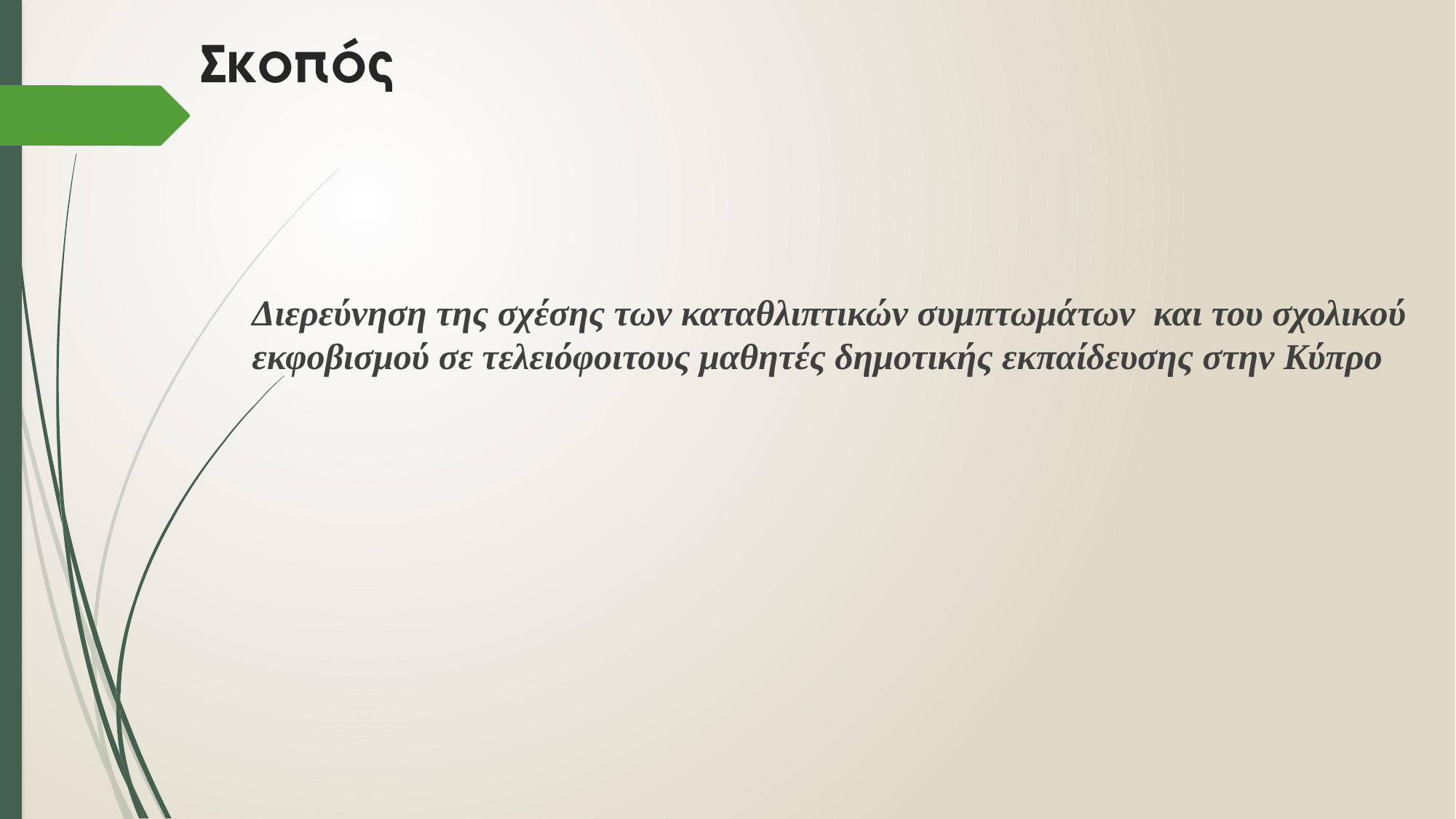

# Σκοπός
Διερεύνηση της σχέσης των καταθλιπτικών συμπτωμάτων  και του σχολικού εκφοβισμού σε τελειόφοιτους μαθητές δημοτικής εκπαίδευσης στην Κύπρο